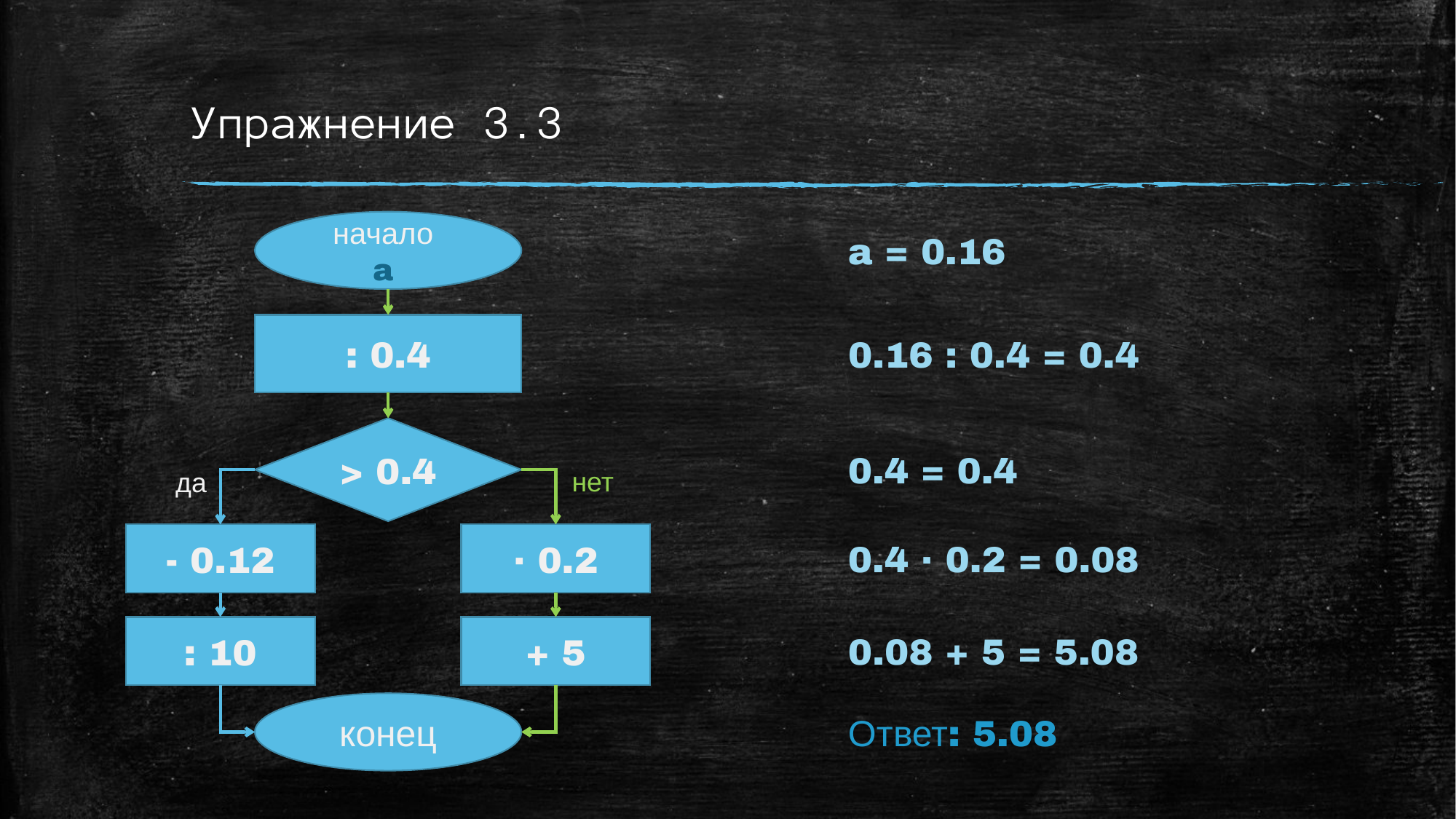

# Упражнение 3.3
начало
a
a = 0.16
: 0.4
0.16 : 0.4 = 0.4
> 0.4
0.4 = 0.4
нет
да
- 0.12
∙ 0.2
0.4 ∙ 0.2 = 0.08
: 10
+ 5
0.08 + 5 = 5.08
конец
Ответ: 5.08